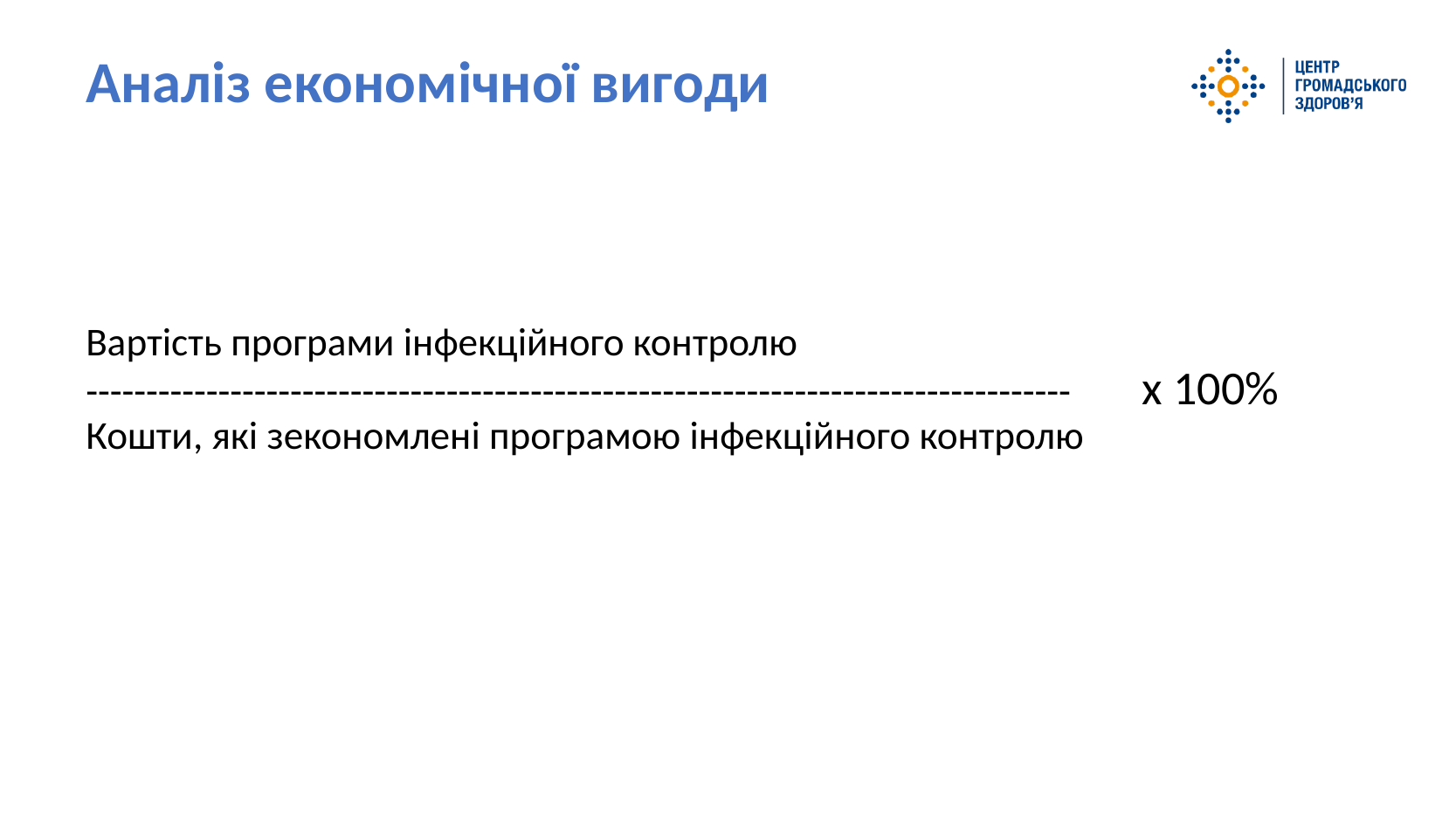

Аналіз економічної вигоди
Вартість програми інфекційного контролю
----------------------------------------------------------------------------------        х 100%
Кошти, які зекономлені програмою інфекційного контролю